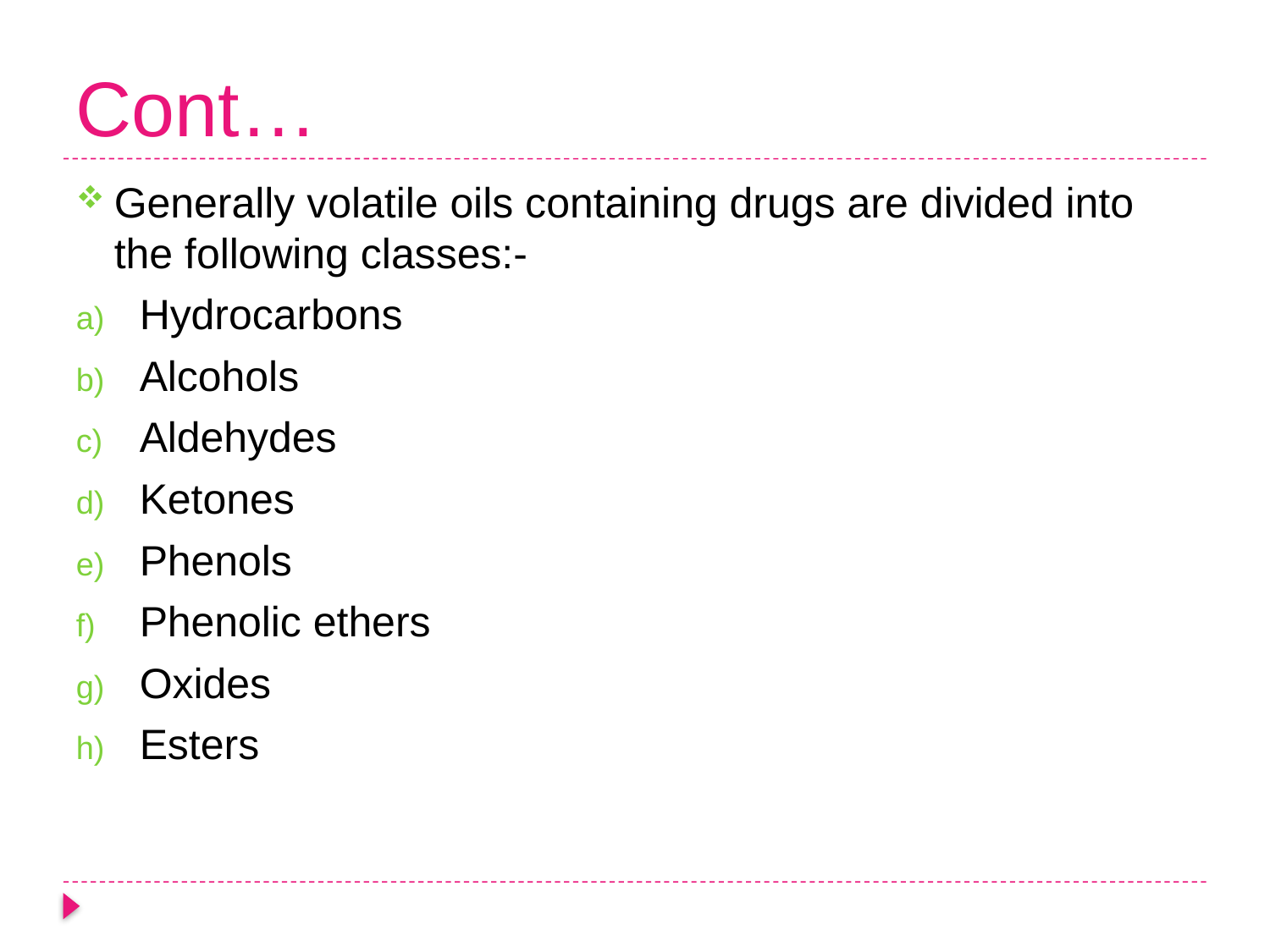

# Cont…
Generally volatile oils containing drugs are divided into the following classes:-
Hydrocarbons
Alcohols
Aldehydes
Ketones
Phenols
Phenolic ethers
Oxides
Esters